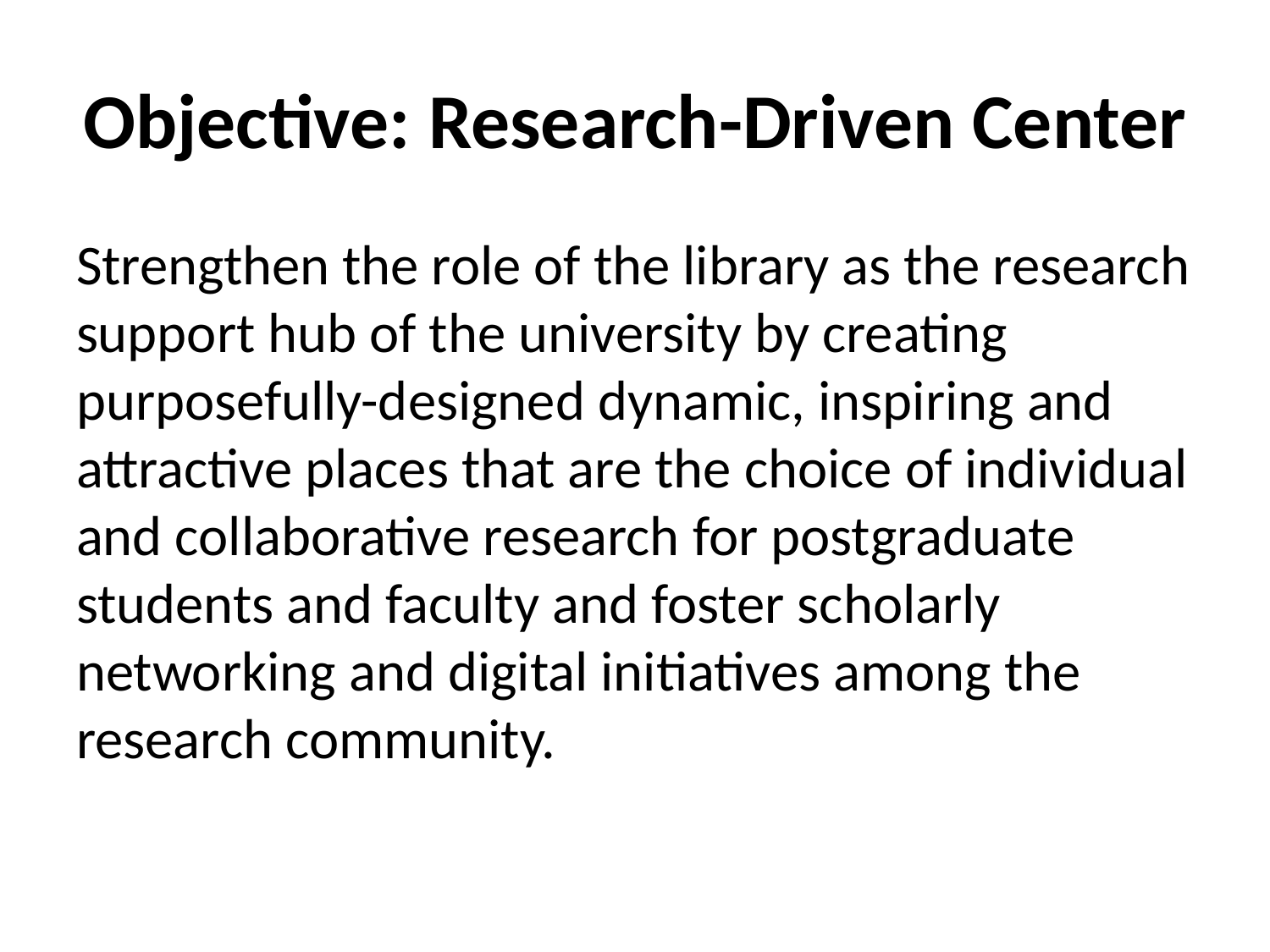

# Objective: Research-Driven Center
Strengthen the role of the library as the research support hub of the university by creating purposefully-designed dynamic, inspiring and attractive places that are the choice of individual and collaborative research for postgraduate students and faculty and foster scholarly networking and digital initiatives among the research community.